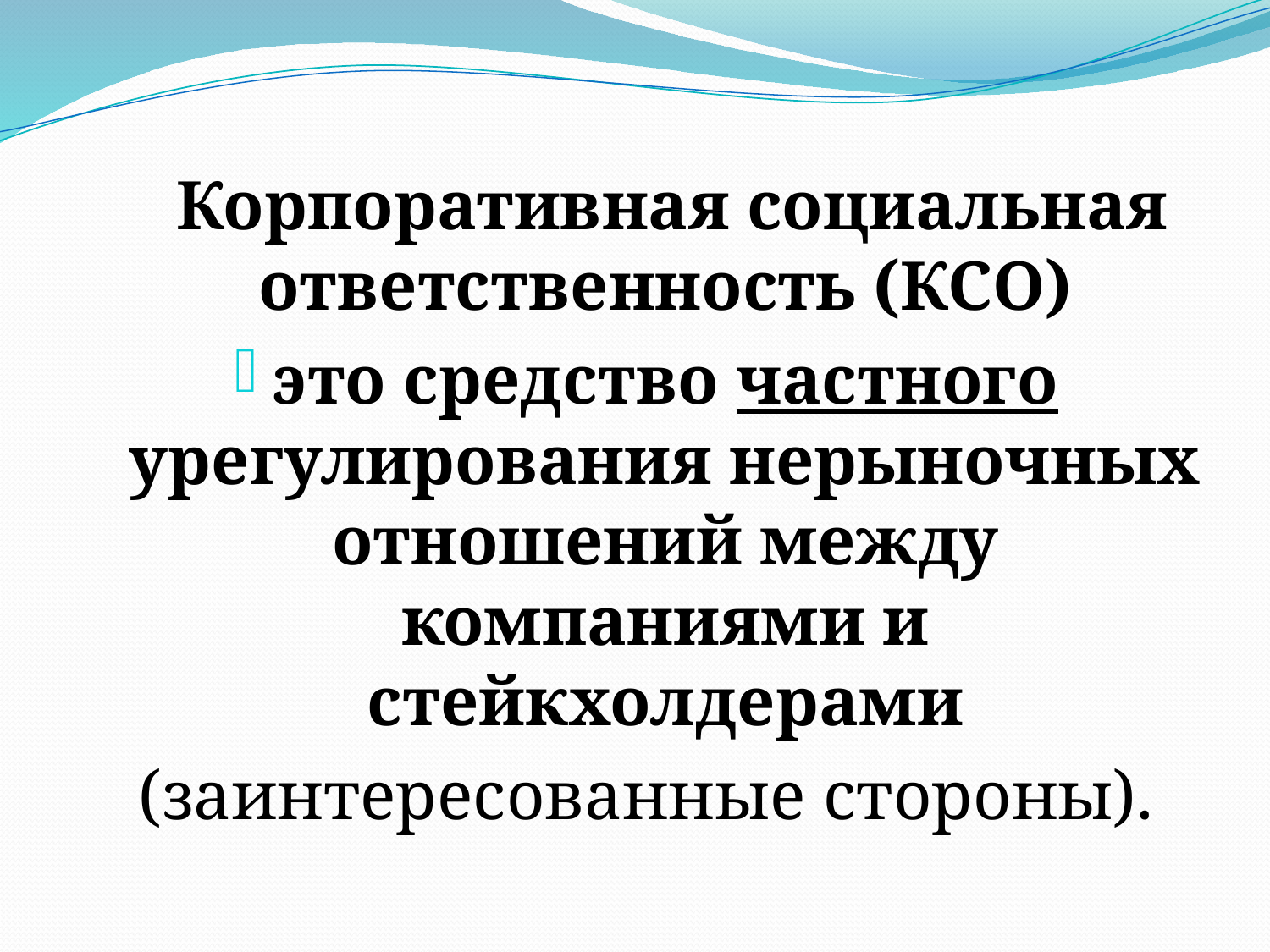

Корпоративная социальная ответственность (КСО)
это средство частного урегулирования нерыночных отношений между компаниями и стейкхолдерами
(заинтересованные стороны).